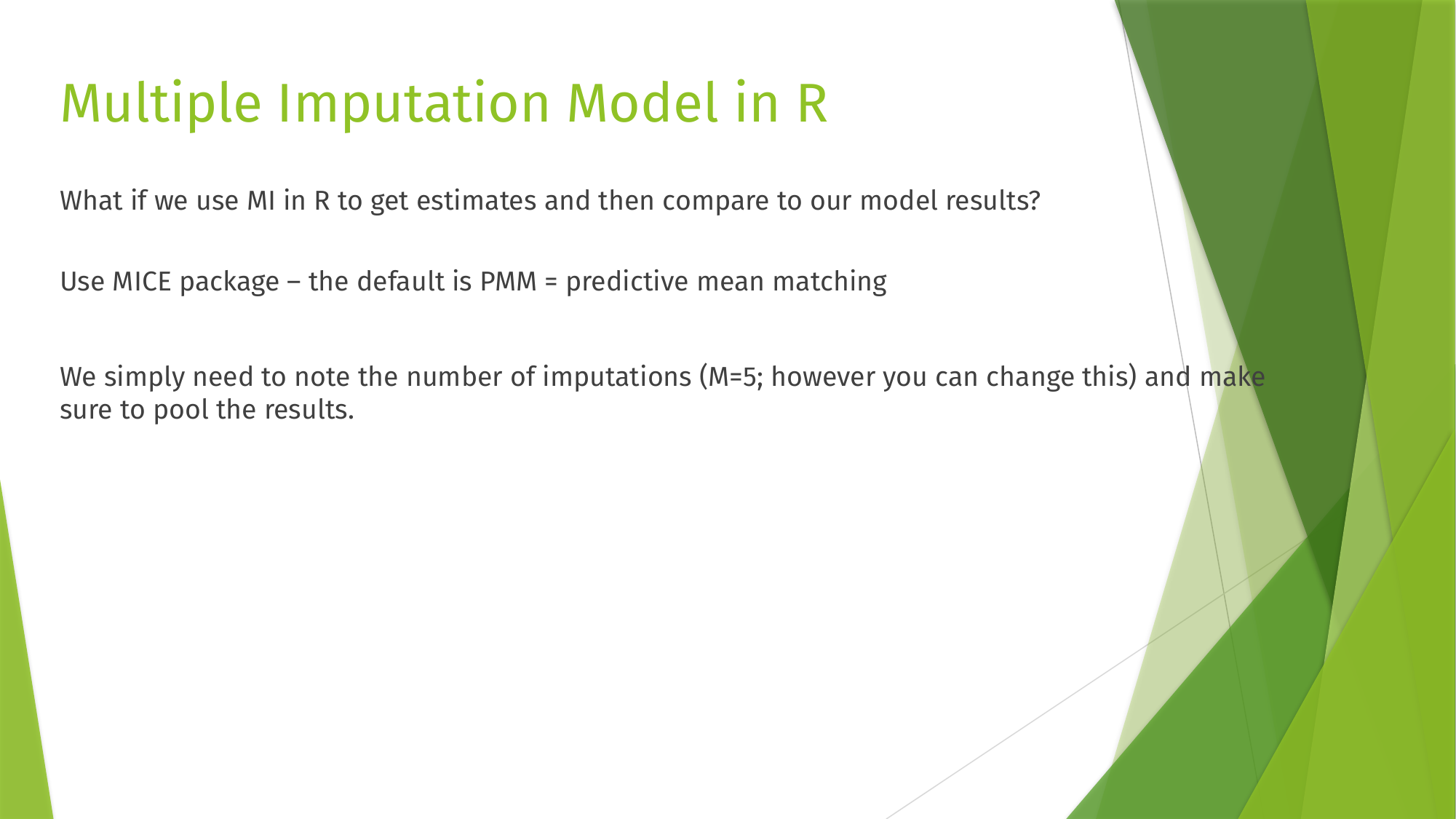

# Multiple Imputation Model in R
What if we use MI in R to get estimates and then compare to our model results?
Use MICE package – the default is PMM = predictive mean matching

We simply need to note the number of imputations (M=5; however you can change this) and make sure to pool the results.